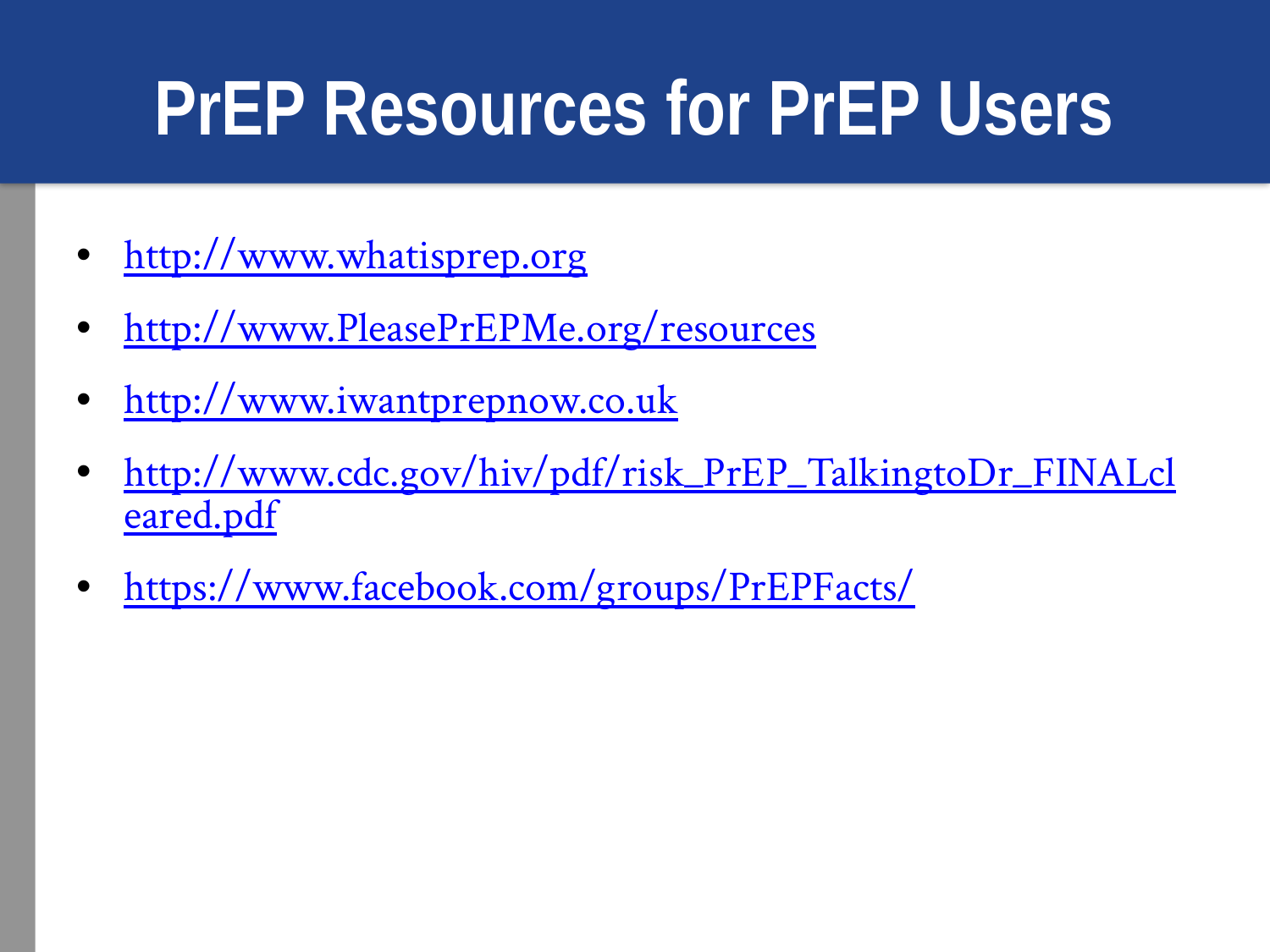

# PrEP Resources for PrEP Users
http://www.whatisprep.org
http://www.PleasePrEPMe.org/resources
http://www.iwantprepnow.co.uk
http://www.cdc.gov/hiv/pdf/risk_PrEP_TalkingtoDr_FINALcleared.pdf
https://www.facebook.com/groups/PrEPFacts/